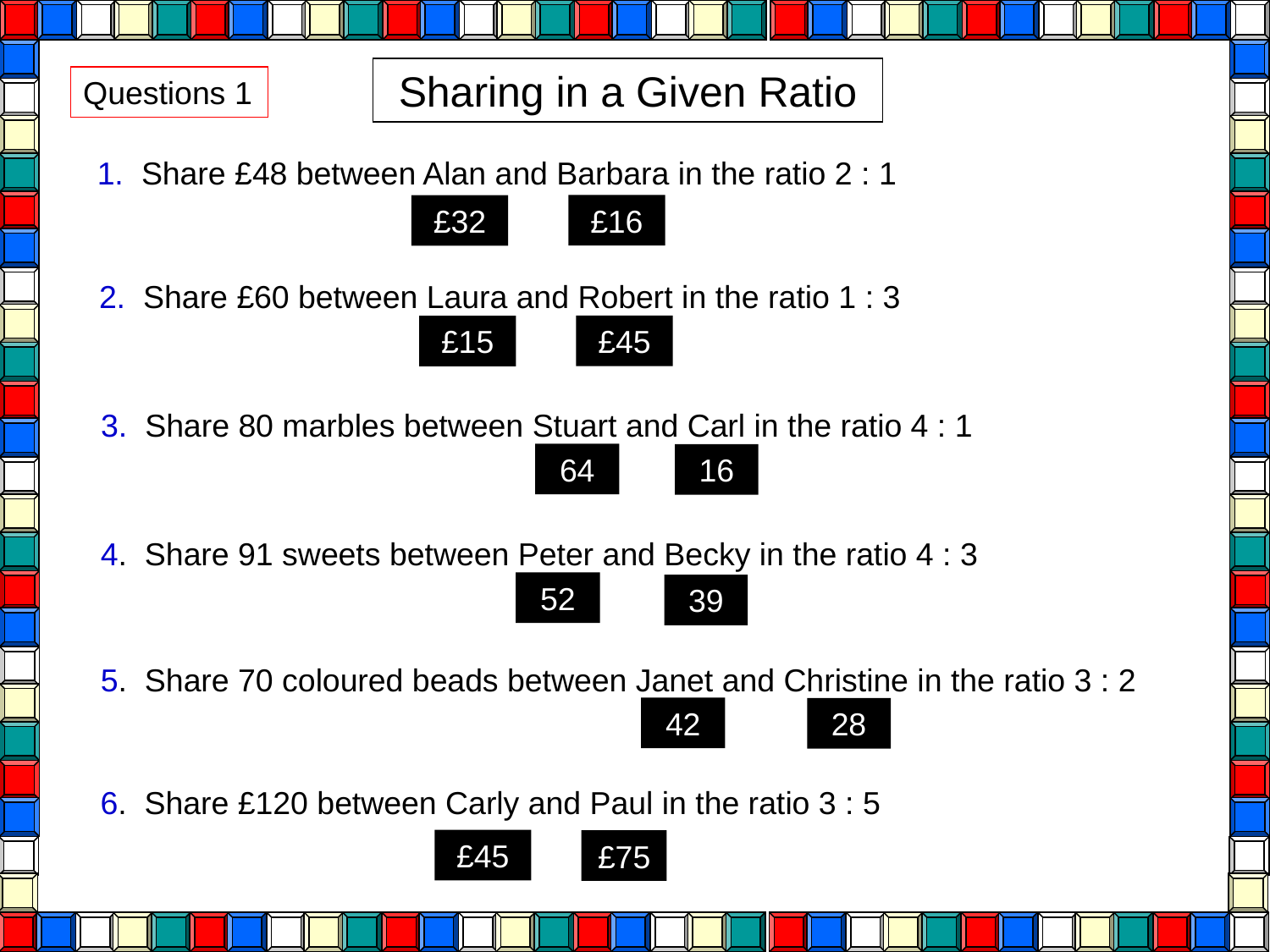

Sharing in a Given Ratio
Questions 1
1.  Share £48 between Alan and Barbara in the ratio 2 : 1
£16
£32
2.  Share £60 between Laura and Robert in the ratio 1 : 3
£45
£15
3.  Share 80 marbles between Stuart and Carl in the ratio 4 : 1
64
16
4.  Share 91 sweets between Peter and Becky in the ratio 4 : 3
52
39
5.  Share 70 coloured beads between Janet and Christine in the ratio 3 : 2
42
28
6.  Share £120 between Carly and Paul in the ratio 3 : 5
£45
£75